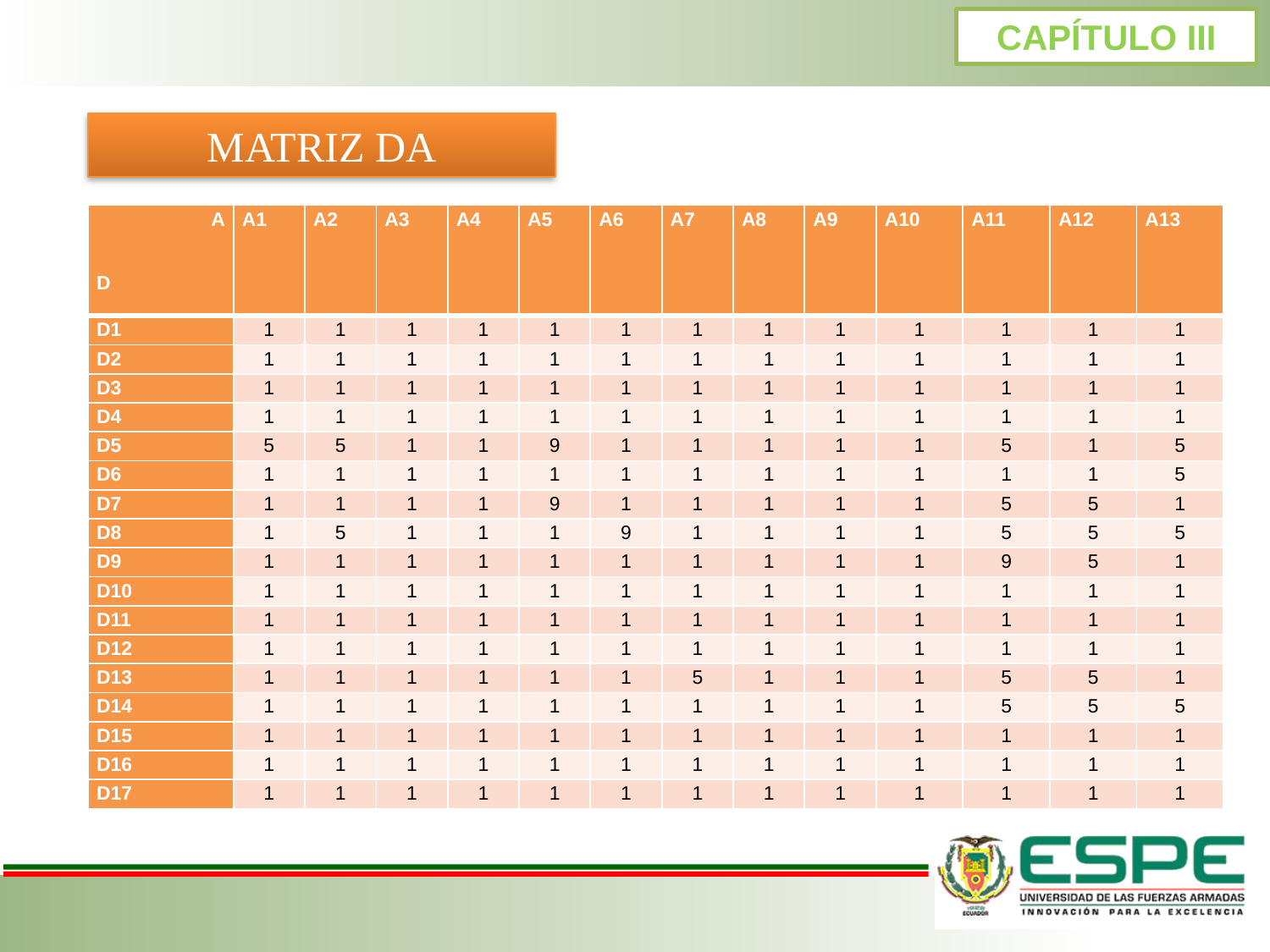

CAPÍTULO III
MATRIZ DA
| A   D | A1 | A2 | A3 | A4 | A5 | A6 | A7 | A8 | A9 | A10 | A11 | A12 | A13 |
| --- | --- | --- | --- | --- | --- | --- | --- | --- | --- | --- | --- | --- | --- |
| D1 | 1 | 1 | 1 | 1 | 1 | 1 | 1 | 1 | 1 | 1 | 1 | 1 | 1 |
| D2 | 1 | 1 | 1 | 1 | 1 | 1 | 1 | 1 | 1 | 1 | 1 | 1 | 1 |
| D3 | 1 | 1 | 1 | 1 | 1 | 1 | 1 | 1 | 1 | 1 | 1 | 1 | 1 |
| D4 | 1 | 1 | 1 | 1 | 1 | 1 | 1 | 1 | 1 | 1 | 1 | 1 | 1 |
| D5 | 5 | 5 | 1 | 1 | 9 | 1 | 1 | 1 | 1 | 1 | 5 | 1 | 5 |
| D6 | 1 | 1 | 1 | 1 | 1 | 1 | 1 | 1 | 1 | 1 | 1 | 1 | 5 |
| D7 | 1 | 1 | 1 | 1 | 9 | 1 | 1 | 1 | 1 | 1 | 5 | 5 | 1 |
| D8 | 1 | 5 | 1 | 1 | 1 | 9 | 1 | 1 | 1 | 1 | 5 | 5 | 5 |
| D9 | 1 | 1 | 1 | 1 | 1 | 1 | 1 | 1 | 1 | 1 | 9 | 5 | 1 |
| D10 | 1 | 1 | 1 | 1 | 1 | 1 | 1 | 1 | 1 | 1 | 1 | 1 | 1 |
| D11 | 1 | 1 | 1 | 1 | 1 | 1 | 1 | 1 | 1 | 1 | 1 | 1 | 1 |
| D12 | 1 | 1 | 1 | 1 | 1 | 1 | 1 | 1 | 1 | 1 | 1 | 1 | 1 |
| D13 | 1 | 1 | 1 | 1 | 1 | 1 | 5 | 1 | 1 | 1 | 5 | 5 | 1 |
| D14 | 1 | 1 | 1 | 1 | 1 | 1 | 1 | 1 | 1 | 1 | 5 | 5 | 5 |
| D15 | 1 | 1 | 1 | 1 | 1 | 1 | 1 | 1 | 1 | 1 | 1 | 1 | 1 |
| D16 | 1 | 1 | 1 | 1 | 1 | 1 | 1 | 1 | 1 | 1 | 1 | 1 | 1 |
| D17 | 1 | 1 | 1 | 1 | 1 | 1 | 1 | 1 | 1 | 1 | 1 | 1 | 1 |